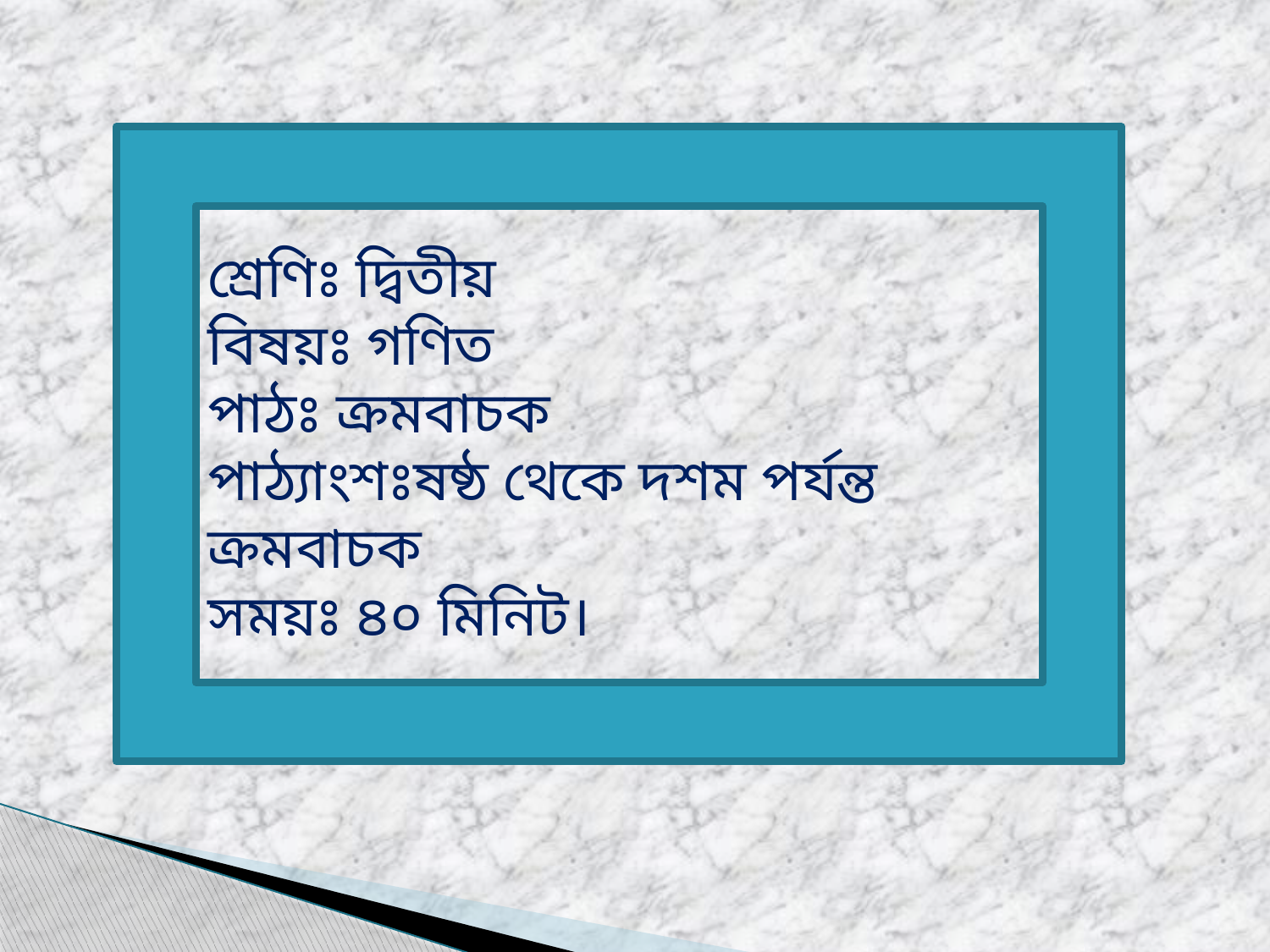

শ্রেণিঃ দ্বিতীয়
বিষয়ঃ গণিত
পাঠঃ ক্রমবাচক
পাঠ্যাংশঃষষ্ঠ থেকে দশম পর্যন্ত ক্রমবাচক
সময়ঃ ৪০ মিনিট।